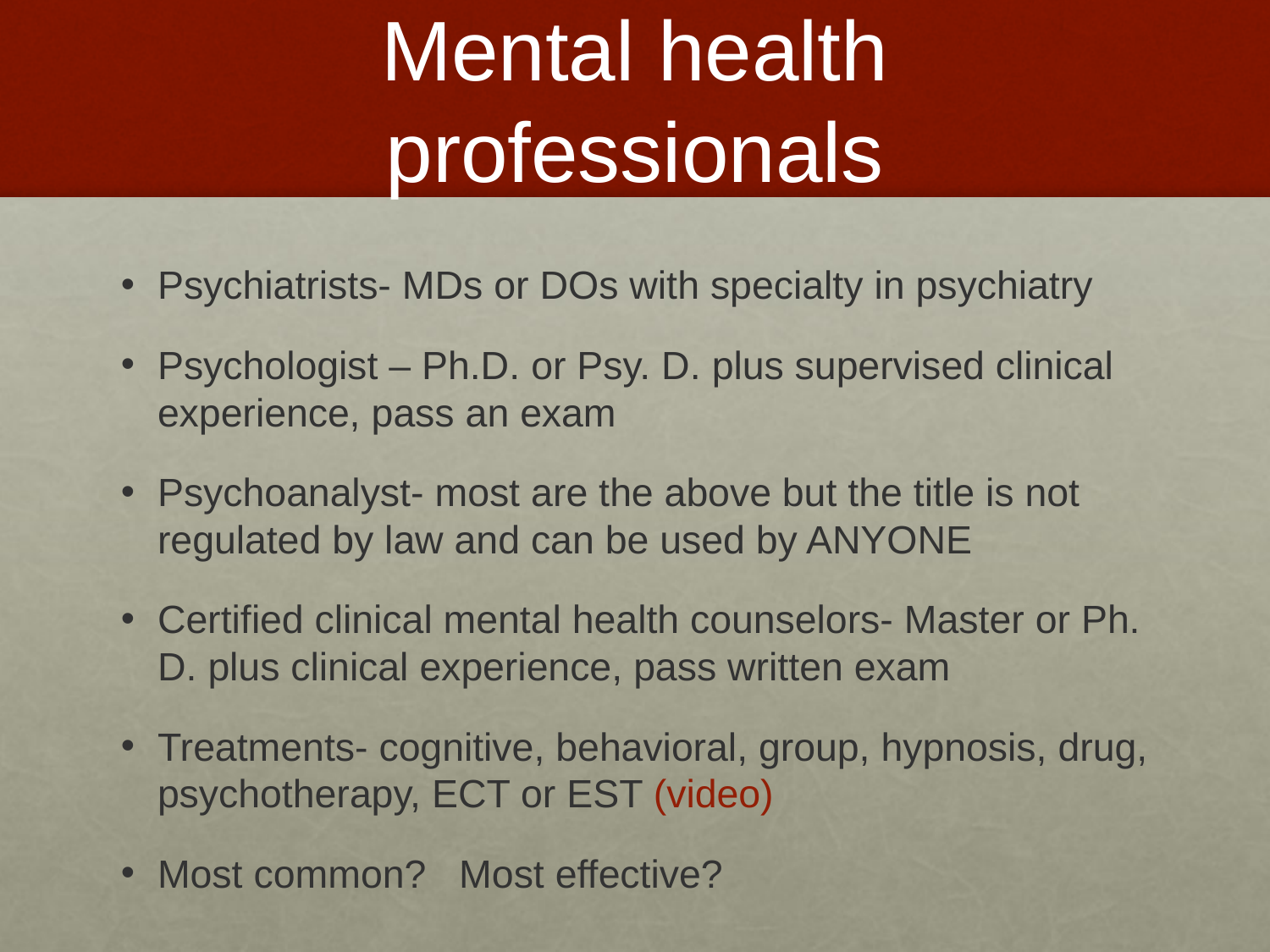

# Mental health professionals
Psychiatrists- MDs or DOs with specialty in psychiatry
Psychologist – Ph.D. or Psy. D. plus supervised clinical experience, pass an exam
Psychoanalyst- most are the above but the title is not regulated by law and can be used by ANYONE
Certified clinical mental health counselors- Master or Ph. D. plus clinical experience, pass written exam
Treatments- cognitive, behavioral, group, hypnosis, drug, psychotherapy, ECT or EST (video)
Most common?   Most effective?